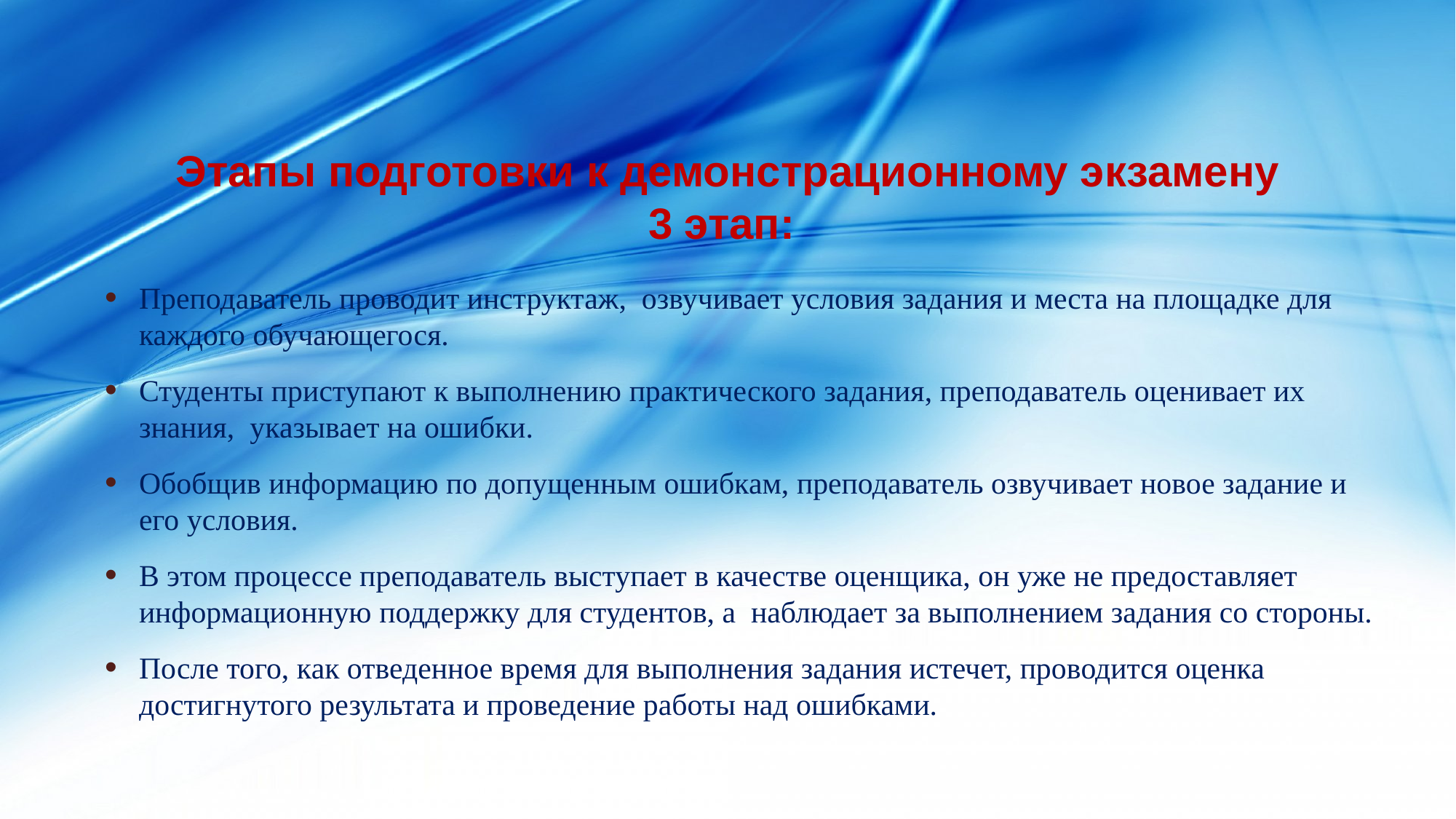

# Этапы подготовки к демонстрационному экзамену 3 этап:
Преподаватель проводит инструктаж,  озвучивает условия задания и места на площадке для каждого обучающегося.
Студенты приступают к выполнению практического задания, преподаватель оценивает их знания,  указывает на ошибки.
Обобщив информацию по допущенным ошибкам, преподаватель озвучивает новое задание и его условия.
В этом процессе преподаватель выступает в качестве оценщика, он уже не предоставляет информационную поддержку для студентов, а  наблюдает за выполнением задания со стороны.
После того, как отведенное время для выполнения задания истечет, проводится оценка достигнутого результата и проведение работы над ошибками.